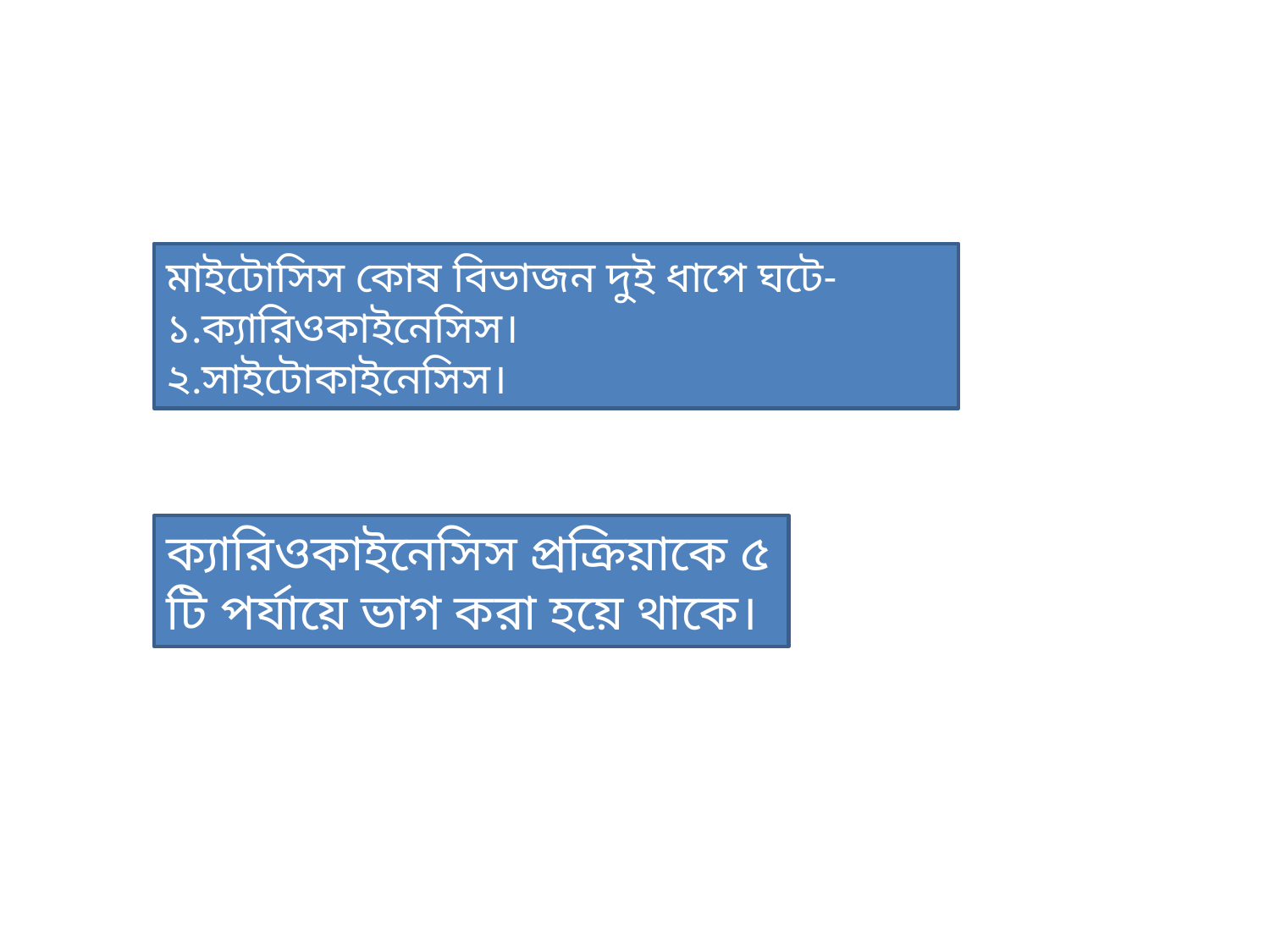

মাইটোসিস কোষ বিভাজন দুই ধাপে ঘটে-১.ক্যারিওকাইনেসিস।
২.সাইটোকাইনেসিস।
ক্যারিওকাইনেসিস প্রক্রিয়াকে ৫ টি পর্যায়ে ভাগ করা হয়ে থাকে।